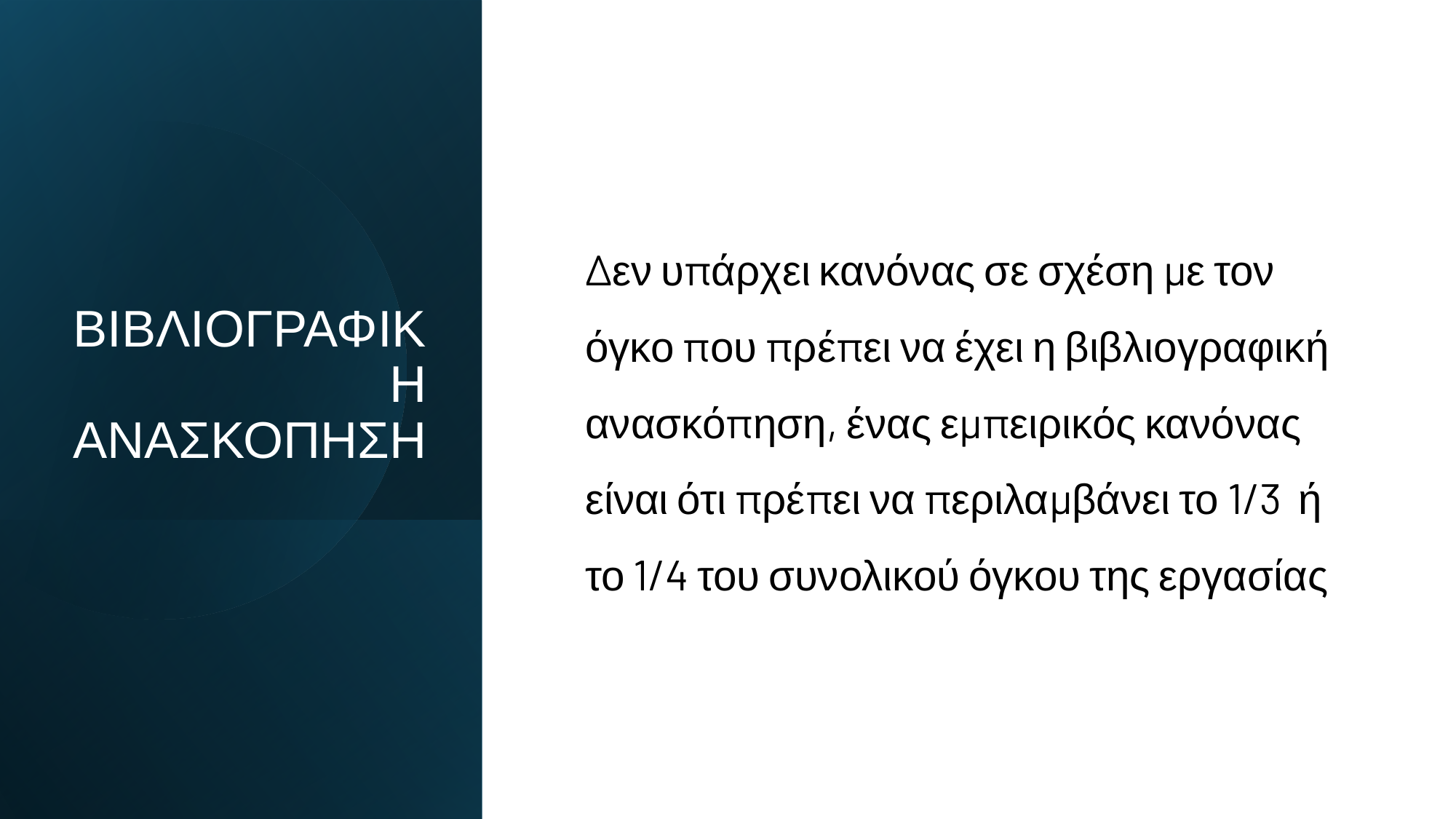

# ΒΙΒΛΙΟΓΡΑΦΙΚΗ ΑΝΑΣΚΟΠΗΣΗ
Δεν υπάρχει κανόνας σε σχέση με τον όγκο που πρέπει να έχει η βιβλιογραφική ανασκόπηση, ένας εμπειρικός κανόνας είναι ότι πρέπει να περιλαμβάνει το 1/3  ή το 1/4 του συνολικού όγκου της εργασίας